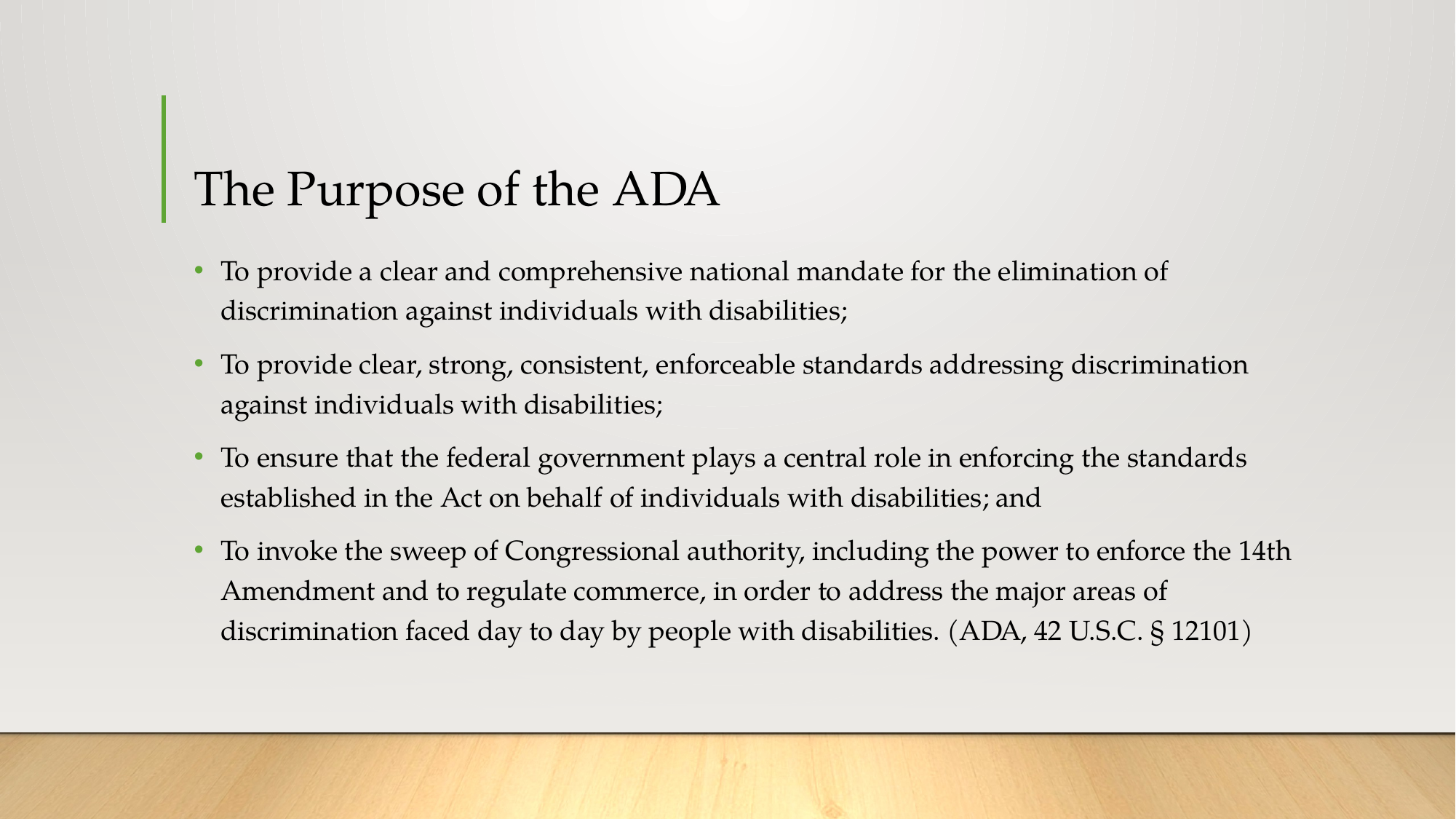

# The Purpose of the ADA
To provide a clear and comprehensive national mandate for the elimination of discrimination against individuals with disabilities;
To provide clear, strong, consistent, enforceable standards addressing discrimination against individuals with disabilities;
To ensure that the federal government plays a central role in enforcing the standards established in the Act on behalf of individuals with disabilities; and
To invoke the sweep of Congressional authority, including the power to enforce the 14th Amendment and to regulate commerce, in order to address the major areas of discrimination faced day to day by people with disabilities. (ADA, 42 U.S.C. § 12101)